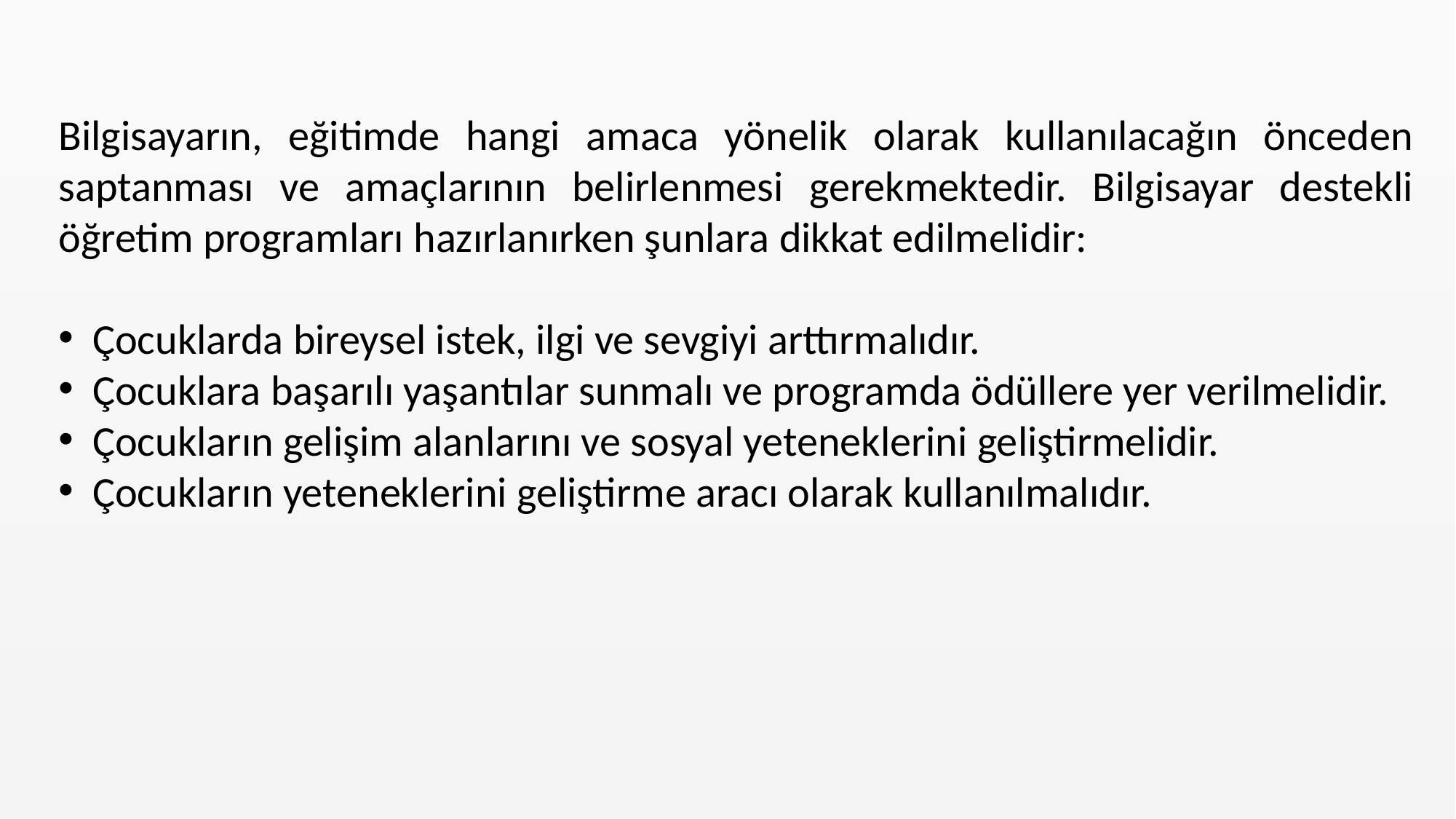

Bilgisayarın, eğitimde hangi amaca yönelik olarak kullanılacağın önceden saptanması ve amaçlarının belirlenmesi gerekmektedir. Bilgisayar destekli öğretim programları hazırlanırken şunlara dikkat edilmelidir:

Çocuklarda bireysel istek, ilgi ve sevgiyi arttırmalıdır.
Çocuklara başarılı yaşantılar sunmalı ve programda ödüllere yer verilmelidir.
Çocukların gelişim alanlarını ve sosyal yeteneklerini geliştirmelidir.
Çocukların yeteneklerini geliştirme aracı olarak kullanılmalıdır.